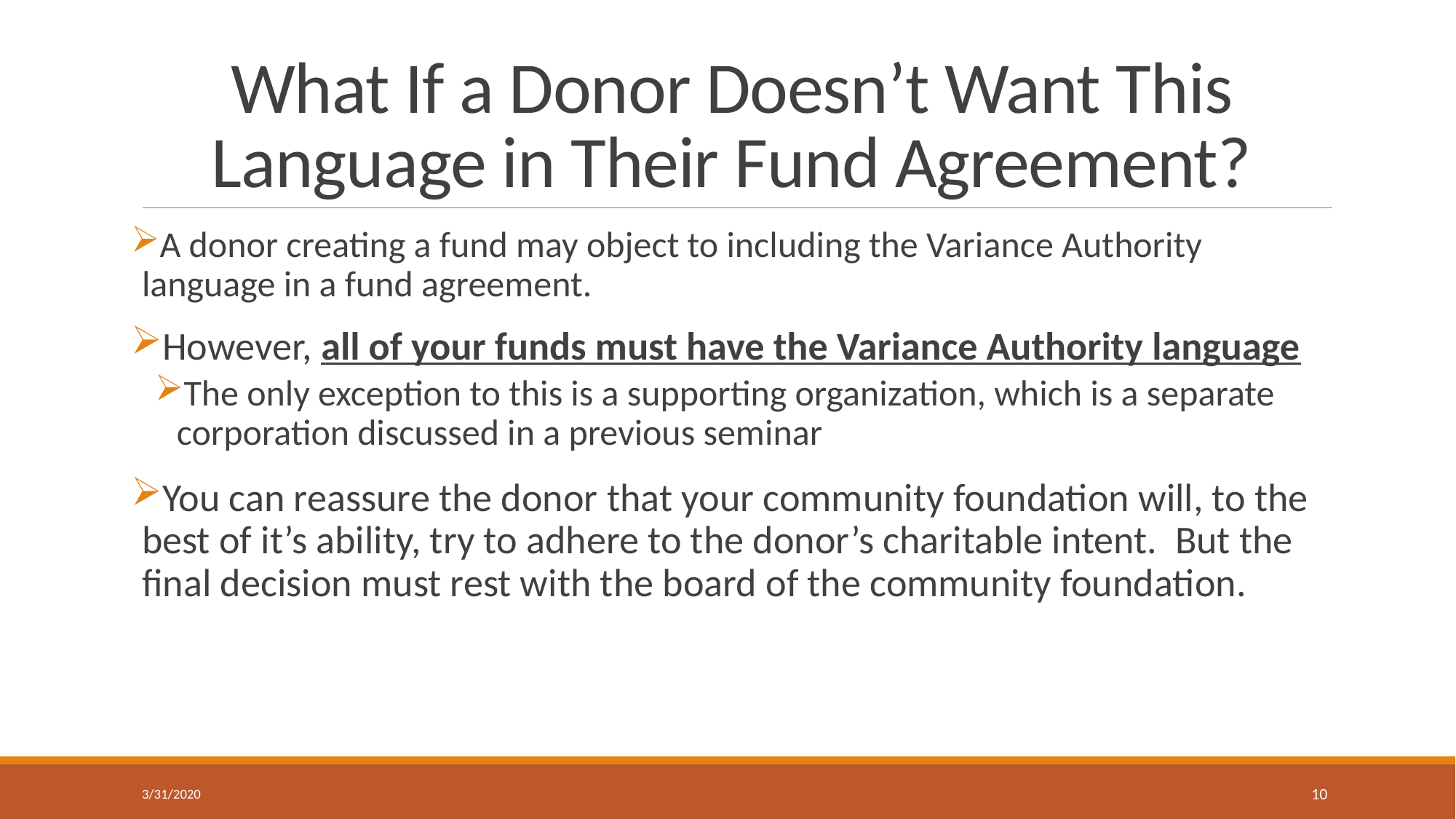

# What If a Donor Doesn’t Want This Language in Their Fund Agreement?
A donor creating a fund may object to including the Variance Authority language in a fund agreement.
However, all of your funds must have the Variance Authority language
The only exception to this is a supporting organization, which is a separate corporation discussed in a previous seminar
You can reassure the donor that your community foundation will, to the best of it’s ability, try to adhere to the donor’s charitable intent.  But the final decision must rest with the board of the community foundation.
3/31/2020
10